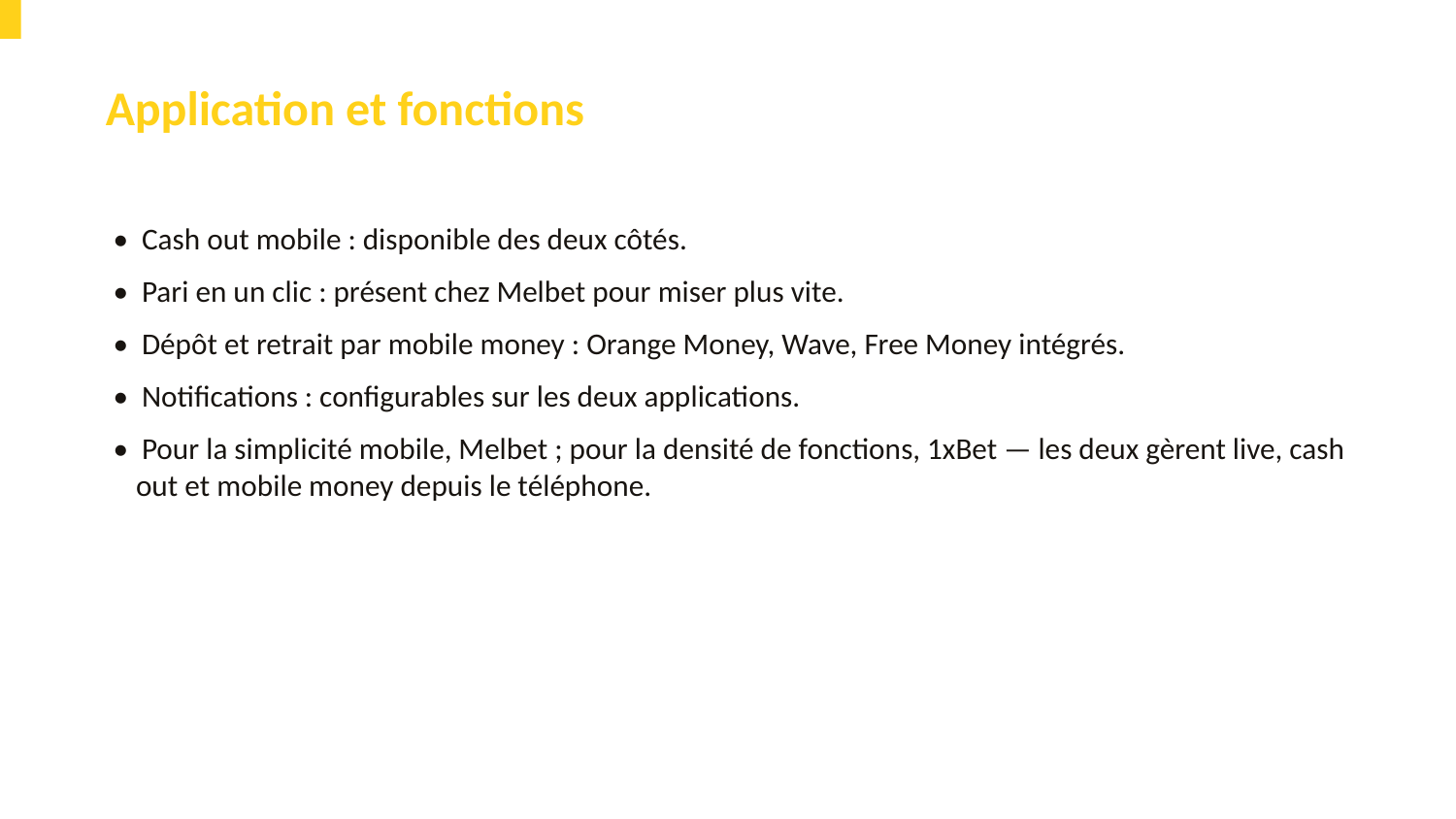

Application et fonctions
•  Cash out mobile : disponible des deux côtés.
•  Pari en un clic : présent chez Melbet pour miser plus vite.
•  Dépôt et retrait par mobile money : Orange Money, Wave, Free Money intégrés.
•  Notifications : configurables sur les deux applications.
•  Pour la simplicité mobile, Melbet ; pour la densité de fonctions, 1xBet — les deux gèrent live, cash out et mobile money depuis le téléphone.